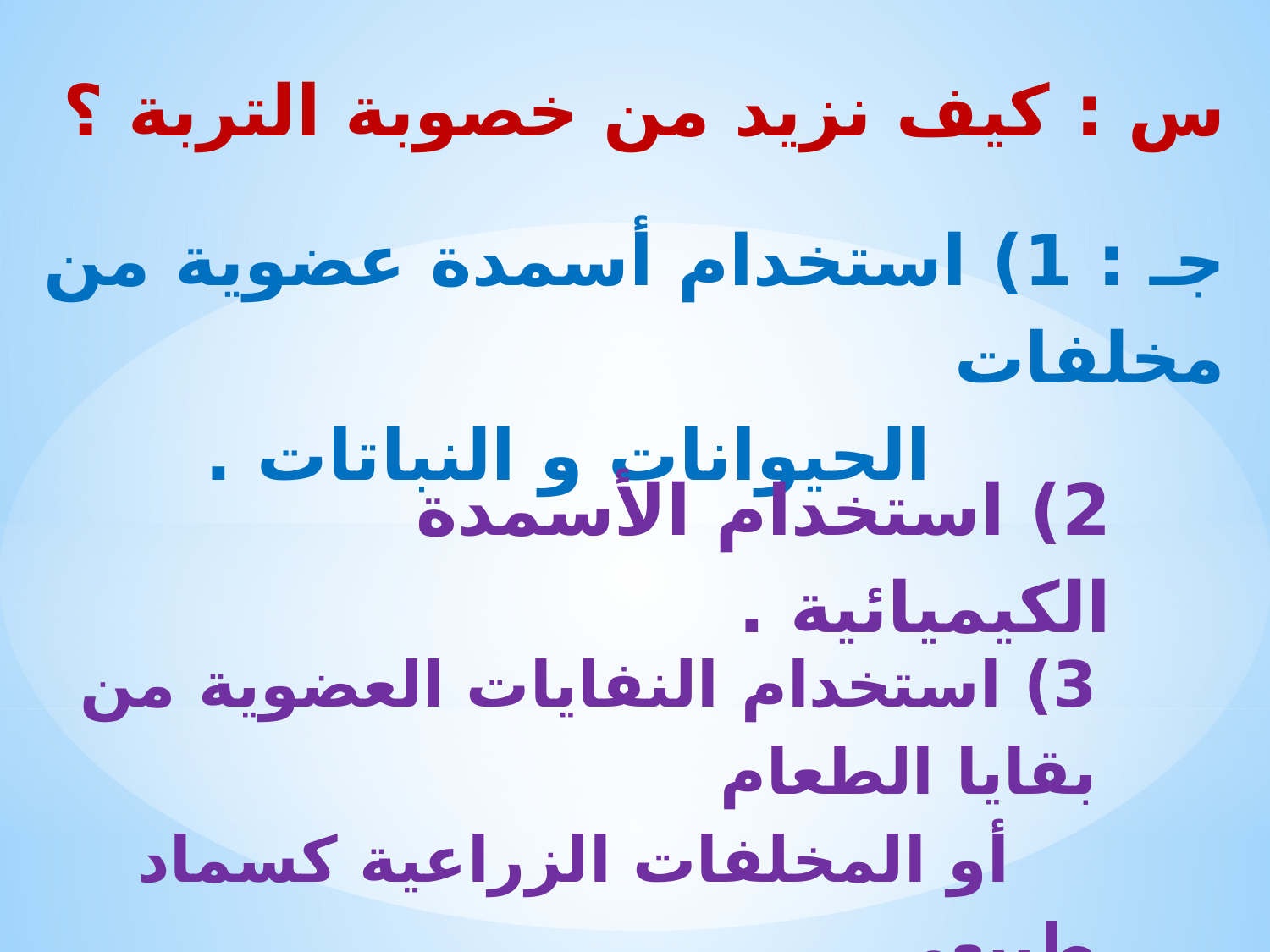

س : كيف نزيد من خصوبة التربة ؟
جـ : 1) استخدام أسمدة عضوية من مخلفات
            الحيوانات و النباتات .
2) استخدام الأسمدة الكيميائية .
3) استخدام النفايات العضوية من بقايا الطعام
    أو المخلفات الزراعية كسماد طبيعي .